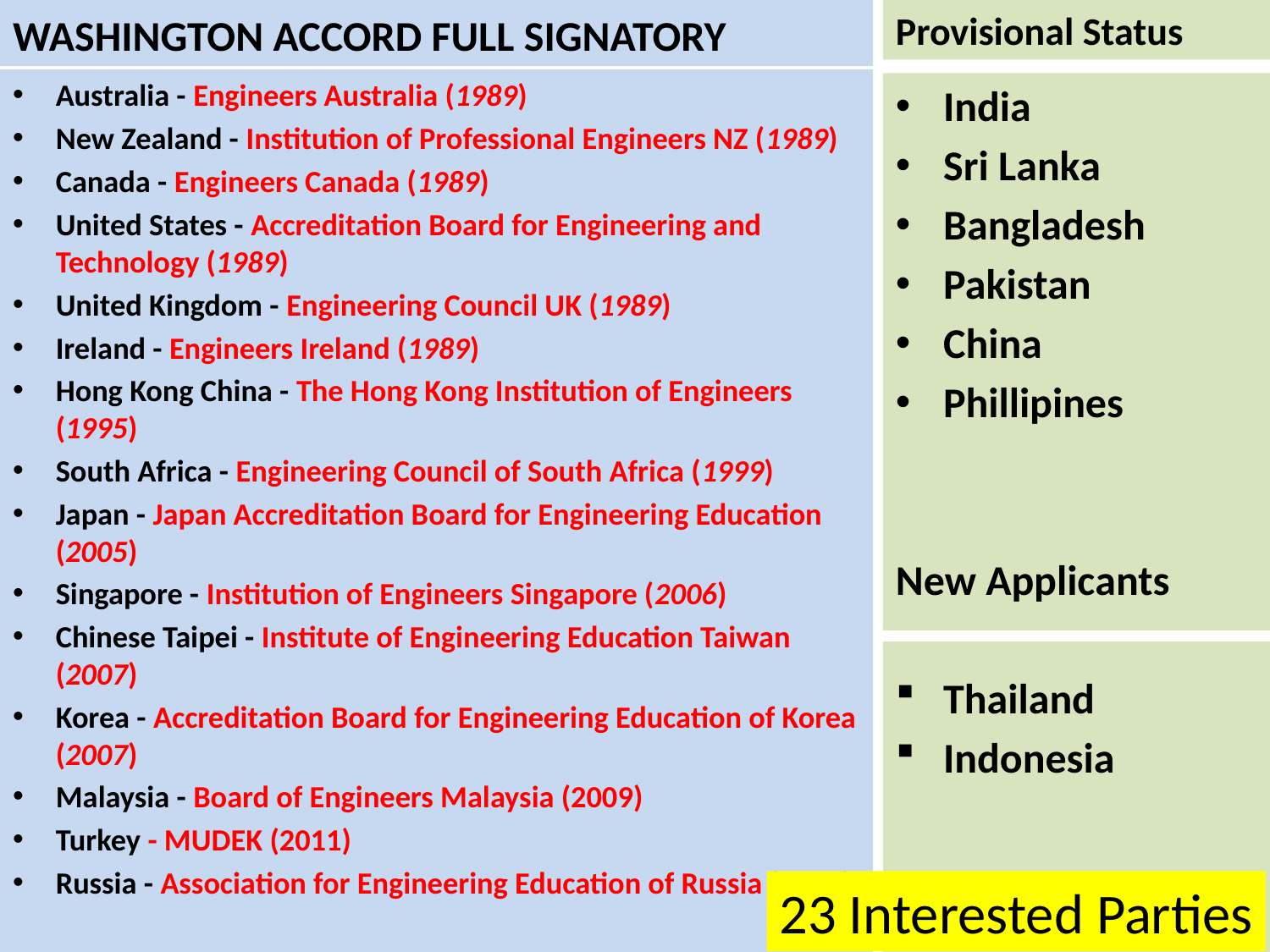

WASHINGTON ACCORD FULL SIGNATORY
Provisional Status
Australia - Engineers Australia (1989)
New Zealand - Institution of Professional Engineers NZ (1989)
Canada - Engineers Canada (1989)
United States - Accreditation Board for Engineering and Technology (1989)
United Kingdom - Engineering Council UK (1989)
Ireland - Engineers Ireland (1989)
Hong Kong China - The Hong Kong Institution of Engineers (1995)
South Africa - Engineering Council of South Africa (1999)
Japan - Japan Accreditation Board for Engineering Education (2005)
Singapore - Institution of Engineers Singapore (2006)
Chinese Taipei - Institute of Engineering Education Taiwan (2007)
Korea - Accreditation Board for Engineering Education of Korea (2007)
Malaysia - Board of Engineers Malaysia (2009)
Turkey - MUDEK (2011)
Russia - Association for Engineering Education of Russia (2012)
India
Sri Lanka
Bangladesh
Pakistan
China
Phillipines

New Applicants

Thailand
Indonesia
23 Interested Parties